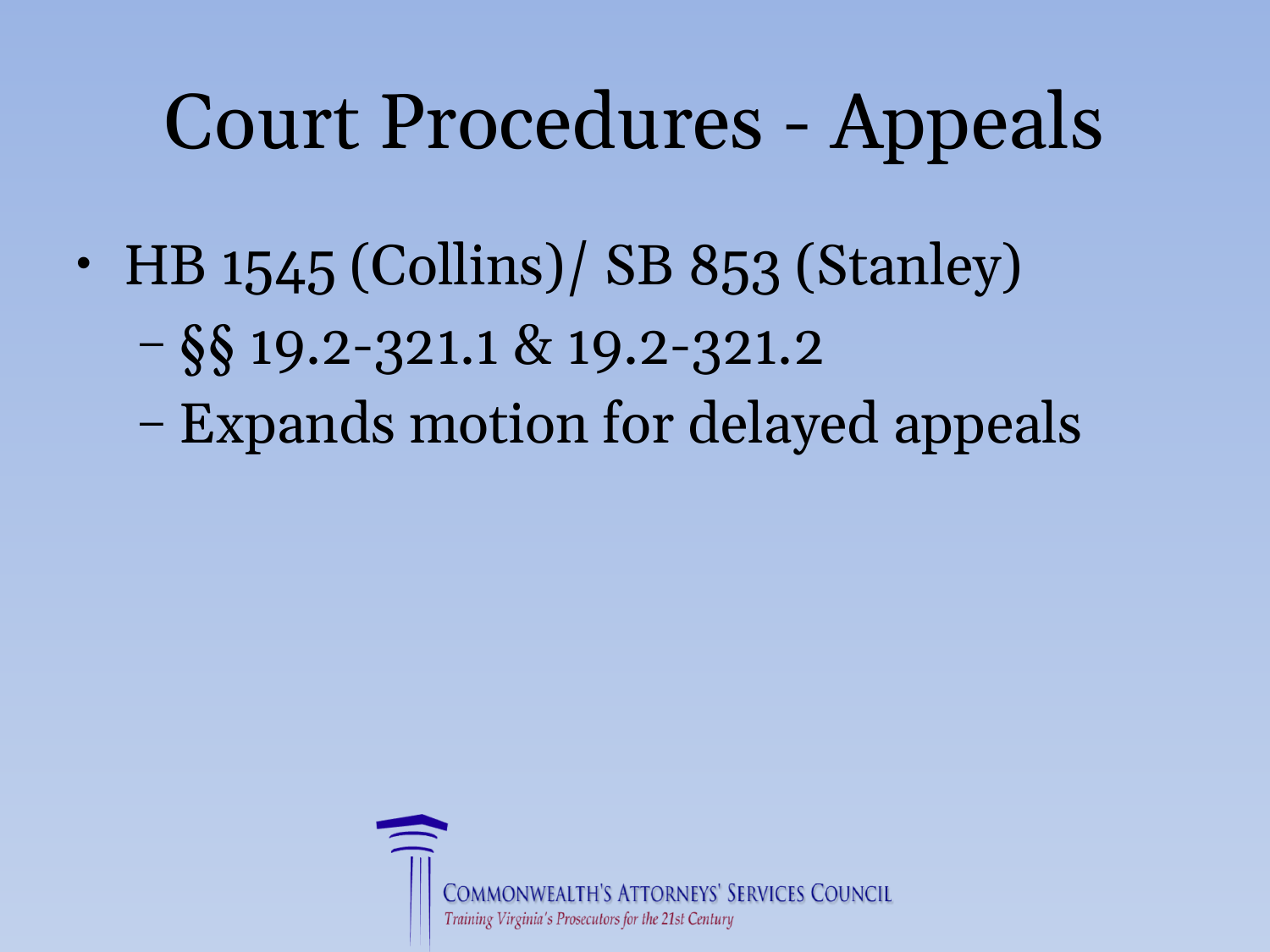

# Court Procedures - Appeals
HB 1545 (Collins)/ SB 853 (Stanley)
§§ 19.2-321.1 & 19.2-321.2
Expands motion for delayed appeals